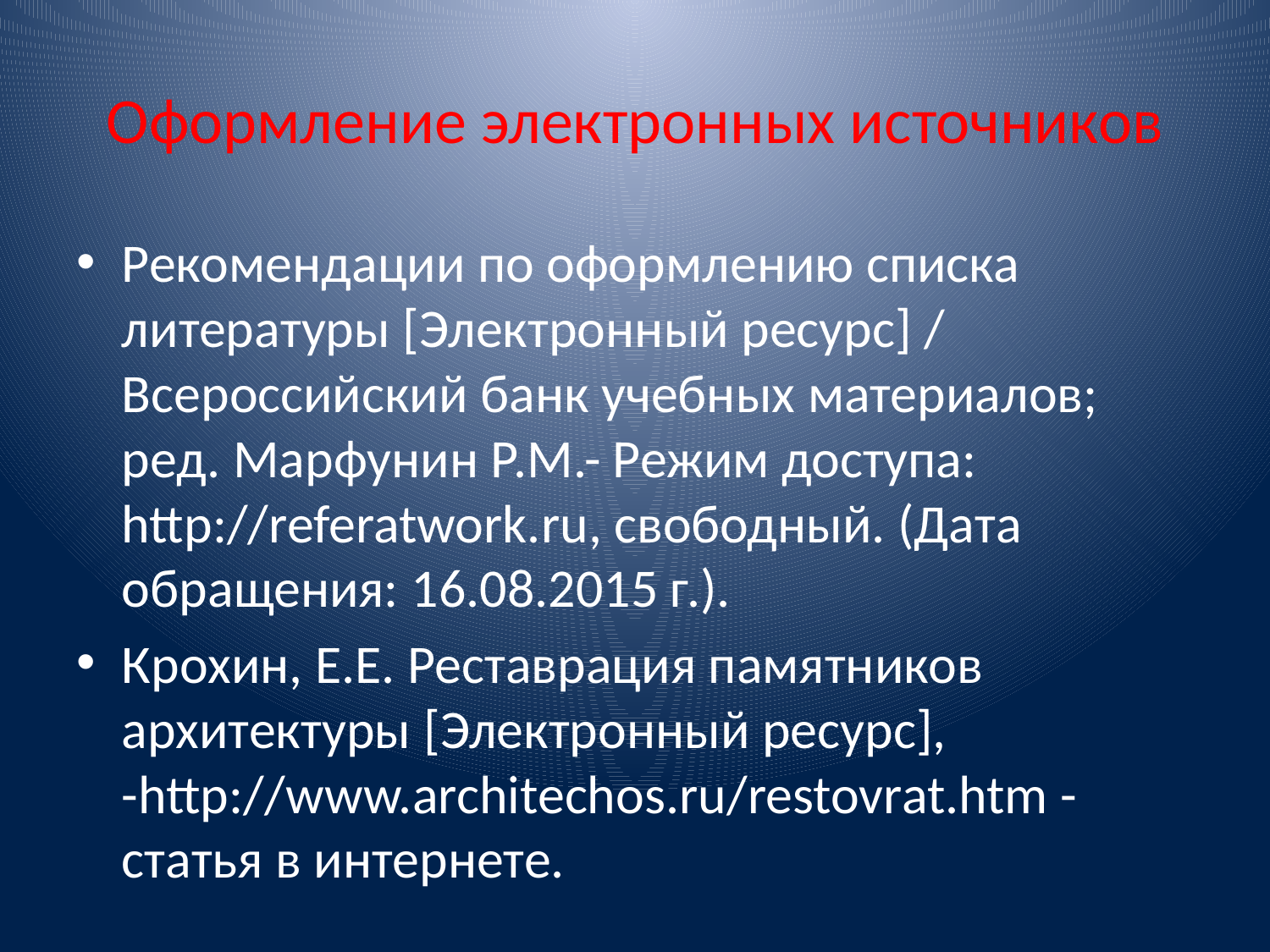

# Оформление электронных источников
Рекомендации по оформлению списка литературы [Электронный ресурс] / Всероссийский банк учебных материалов; ред. Марфунин Р.М.- Режим доступа: http://referatwork.ru, свободный. (Дата обращения: 16.08.2015 г.).
Крохин, Е.Е. Реставрация памятников архитектуры [Электронный ресурс], -http://www.architechos.ru/restovrat.htm - статья в интернете.